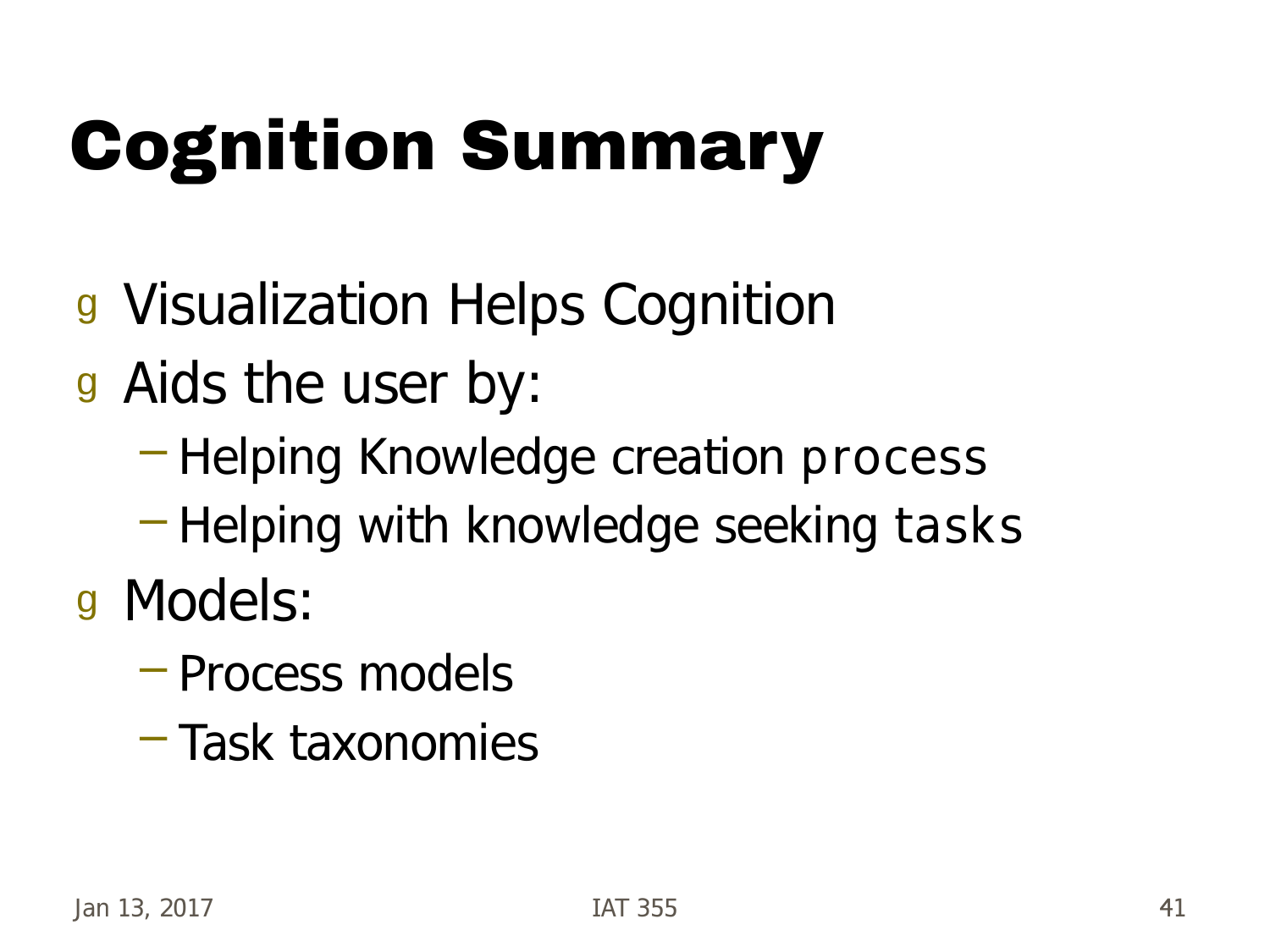

# Cognition Summary
Visualization Helps Cognition
Aids the user by:
Helping Knowledge creation process
Helping with knowledge seeking tasks
Models:
Process models
Task taxonomies
Jan 13, 2017
IAT 355
41